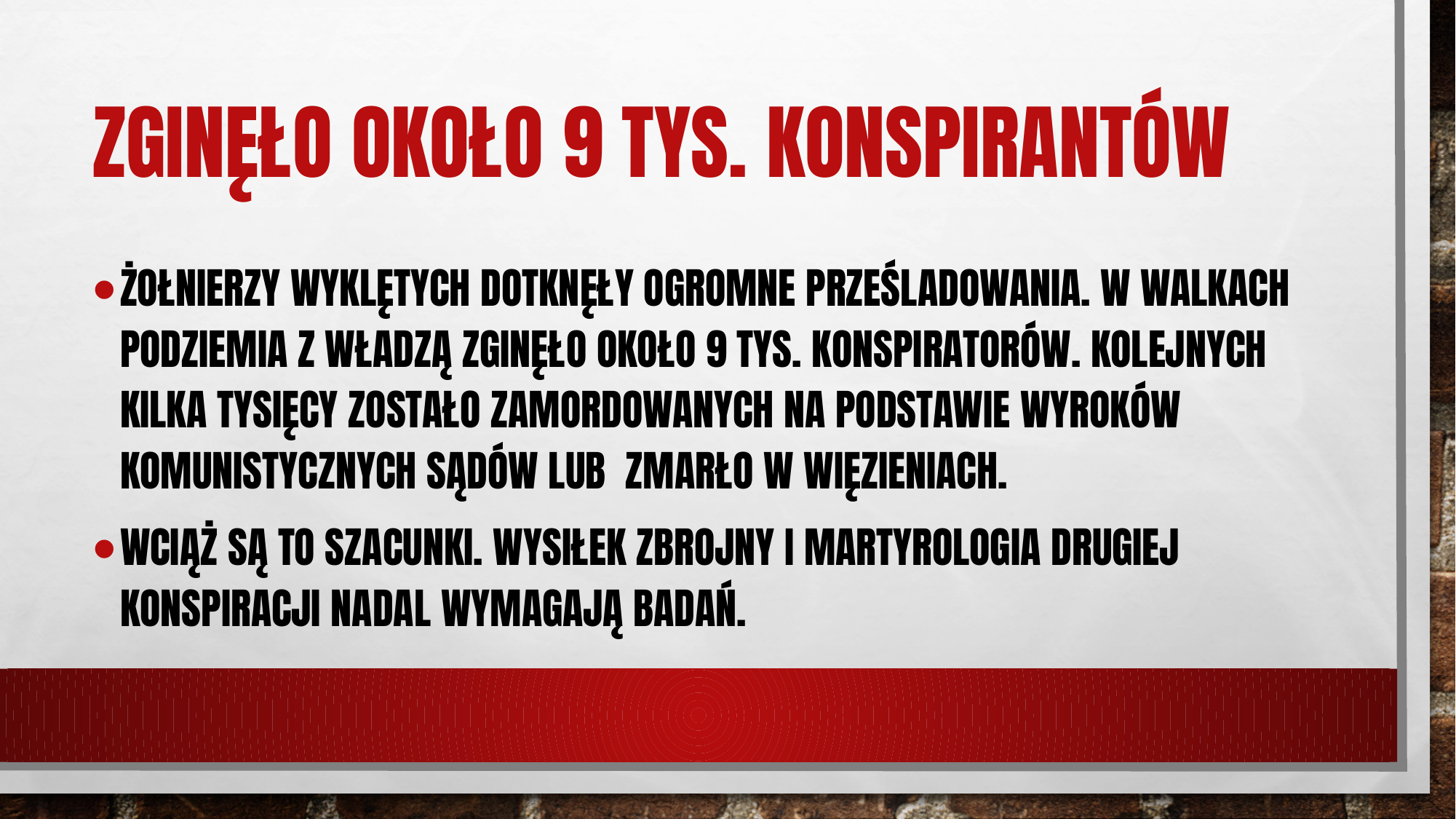

# Zginęło około 9 tys. konspirantów
żołnierzy Wyklętych dotknęły ogromne prześladowania. W walkach podziemia z władzą zginęło około 9 tys. konspiratorów. Kolejnych kilka tysięcy zostało zamordowanych na podstawie wyroków komunistycznych sądów lub  zmarło w więzieniach.
Wciąż są to szacunki. Wysiłek zbrojny i martyrologia drugiej konspiracji nadal wymagają badań.